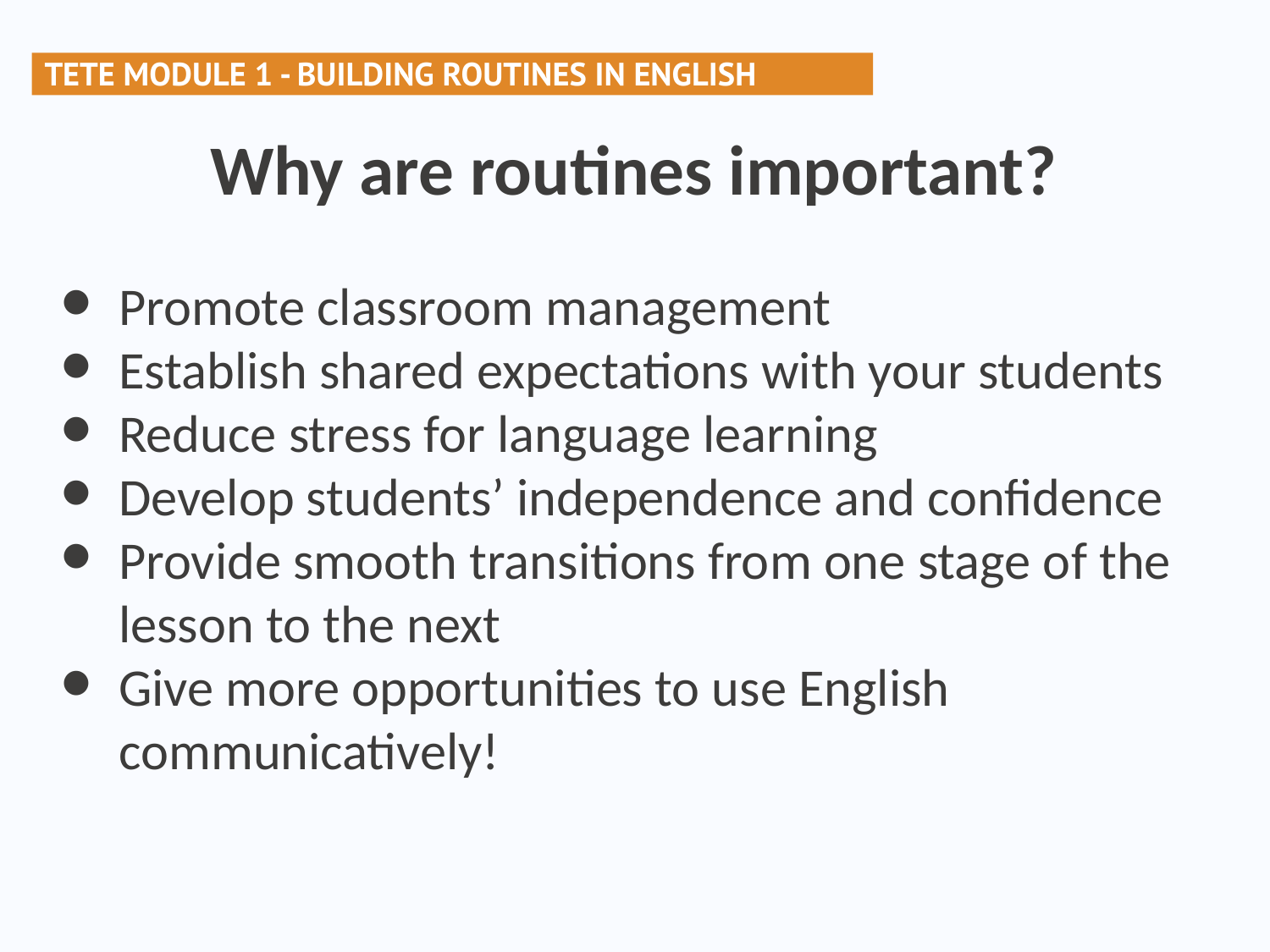

TETE MODULE 1 - BUILDING ROUTINES IN ENGLISH
Why are routines important?

Promote classroom management
Establish shared expectations with your students
Reduce stress for language learning
Develop students’ independence and confidence
Provide smooth transitions from one stage of the lesson to the next
Give more opportunities to use English communicatively!